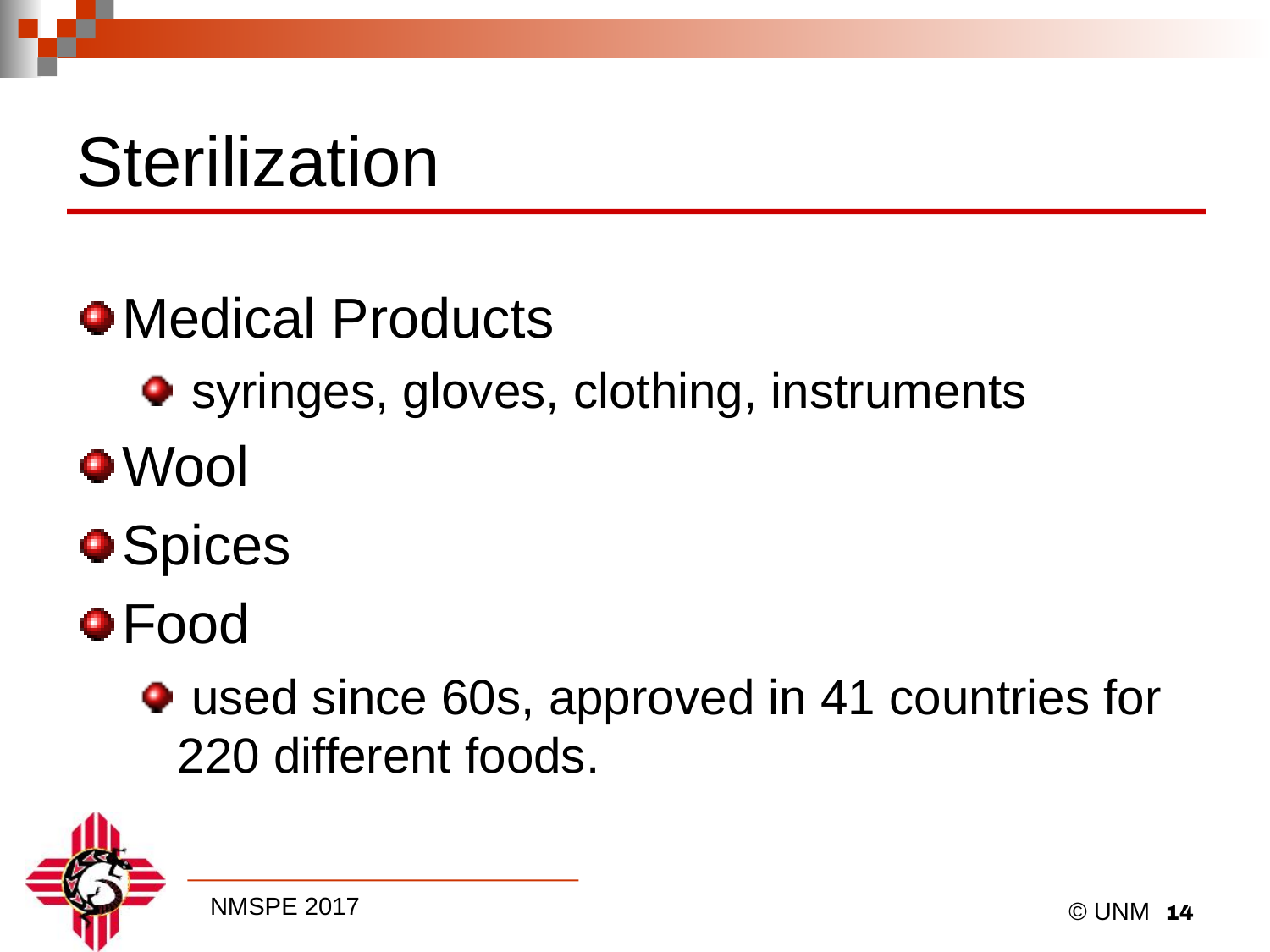

# Sterilization
Medical Products
 syringes, gloves, clothing, instruments
Wool
Spices
Food
 used since 60s, approved in 41 countries for 220 different foods.
14
© UNM